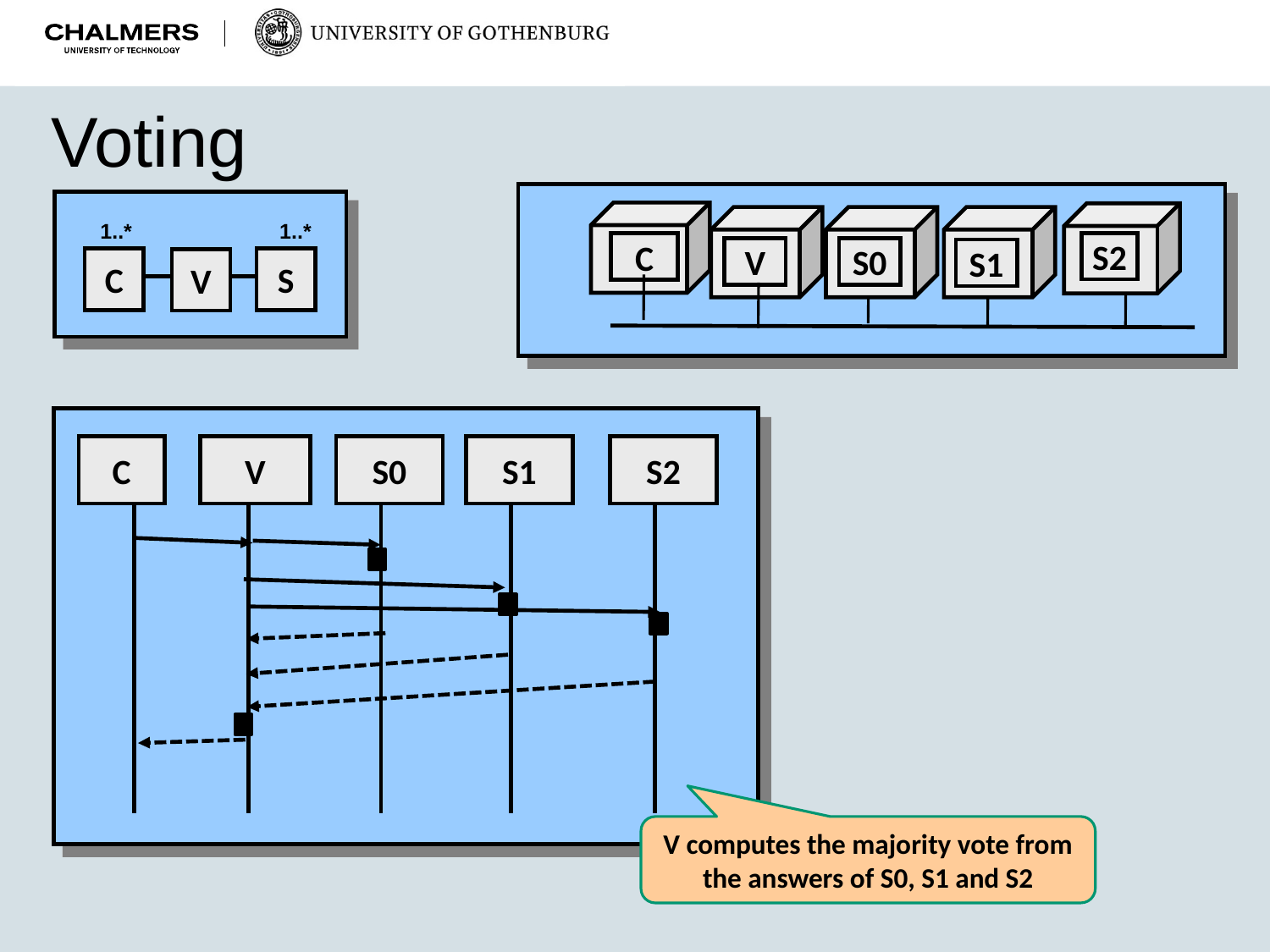

# Voting

1..*
1..*
C
S2
V
S0
S1
C
S
V

C
V
S0
S1
S2

V computes the majority vote from the answers of S0, S1 and S2